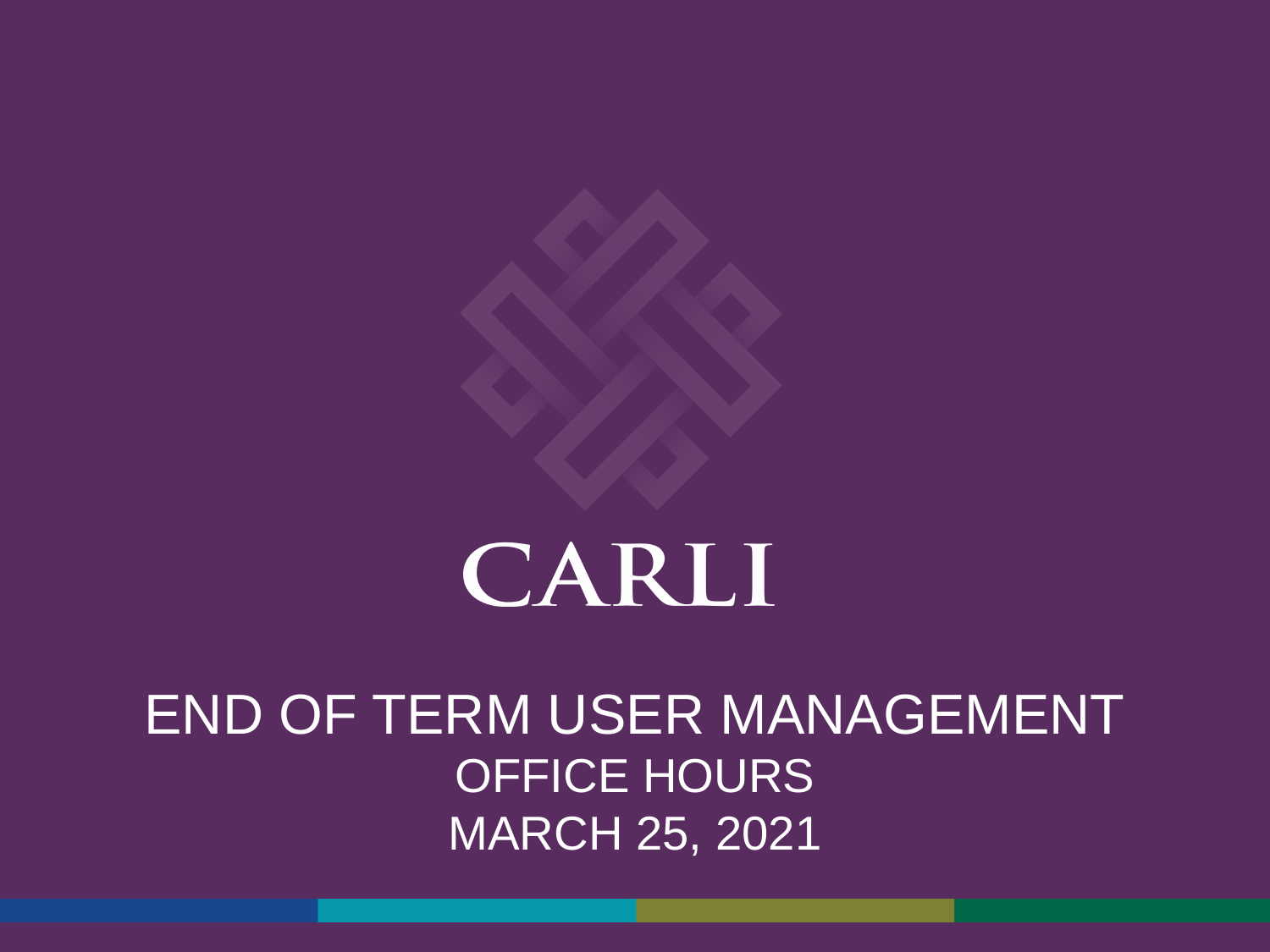

# End of Term User Management Office Hours March 25, 2021